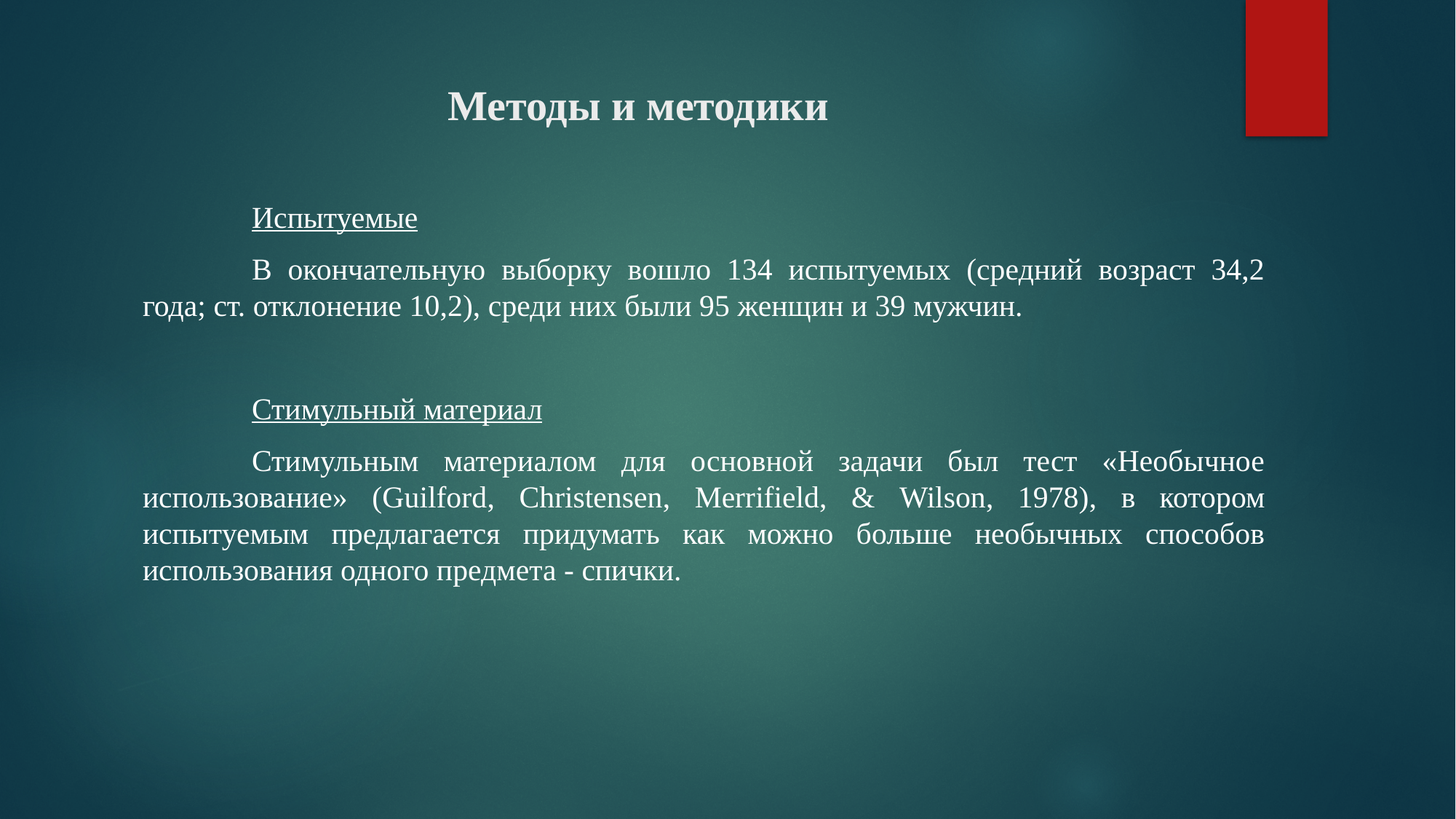

# Методы и методики
	Испытуемые
	В окончательную выборку вошло 134 испытуемых (средний возраст 34,2 года; ст. отклонение 10,2), среди них были 95 женщин и 39 мужчин.

	Стимульный материал
	Стимульным материалом для основной задачи был тест «Необычное использование» (Guilford, Christensen, Merrifield, & Wilson, 1978), в котором испытуемым предлагается придумать как можно больше необычных способов использования одного предмета - спички.